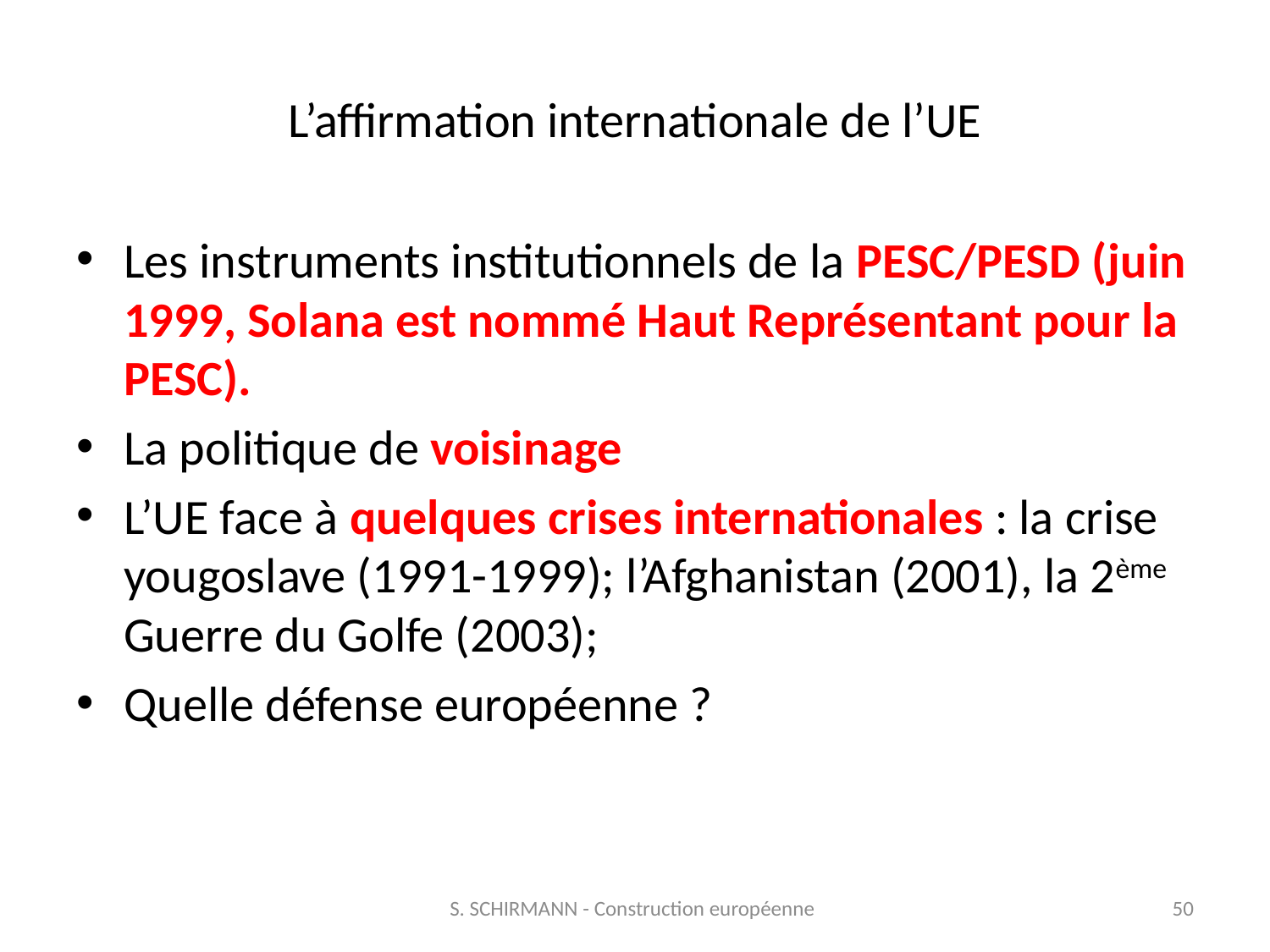

# L’affirmation internationale de l’UE
Les instruments institutionnels de la PESC/PESD (juin 1999, Solana est nommé Haut Représentant pour la PESC).
La politique de voisinage
L’UE face à quelques crises internationales : la crise yougoslave (1991-1999); l’Afghanistan (2001), la 2ème Guerre du Golfe (2003);
Quelle défense européenne ?
S. SCHIRMANN - Construction européenne
50